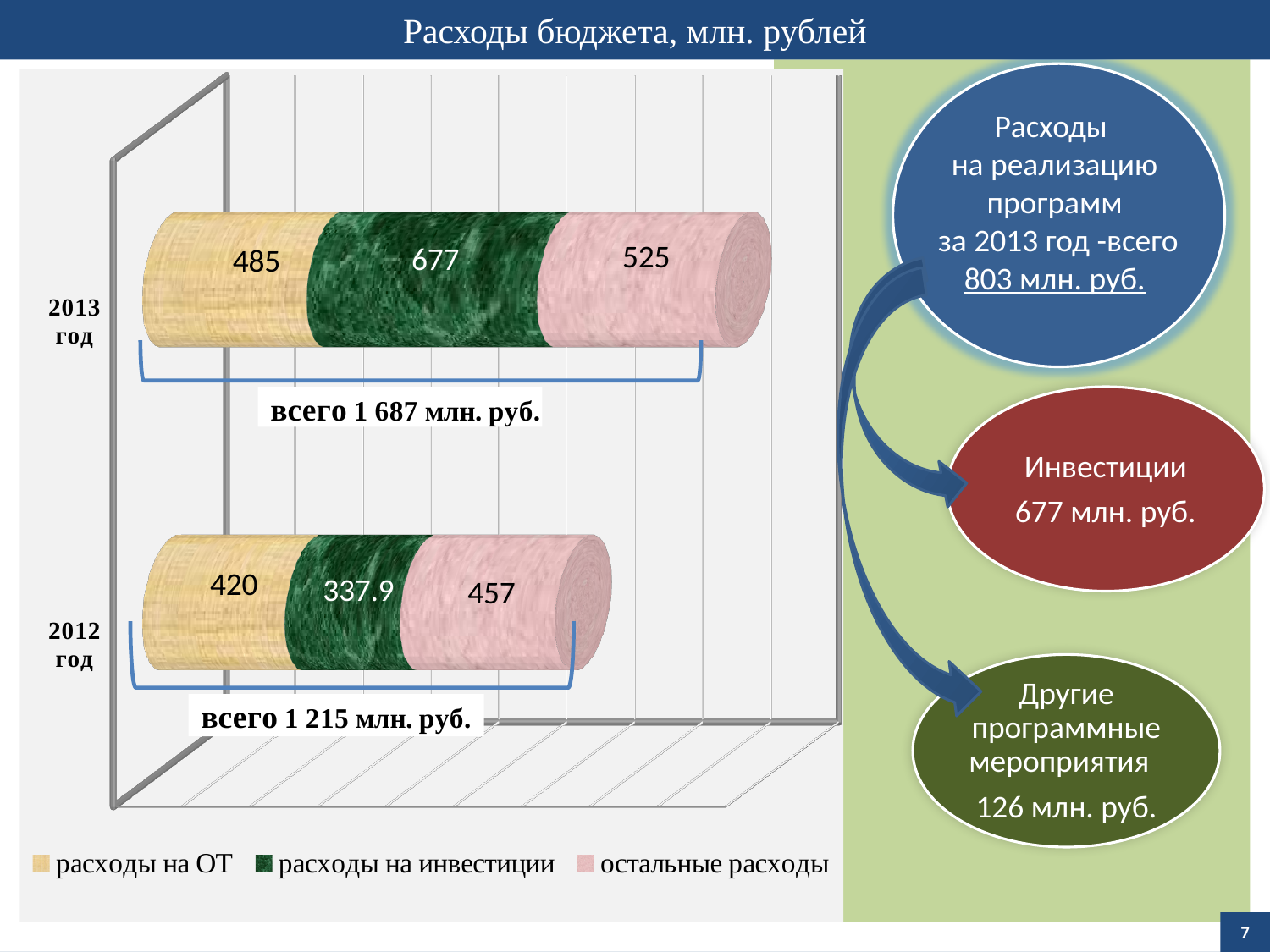

Расходы бюджета, млн. рублей

Инвестиции
677 млн. руб.

Другие программные мероприятия
126 млн. руб.

[unsupported chart]

Расходы
на реализацию
программ
 за 2013 год -всего
803 млн. руб.

7